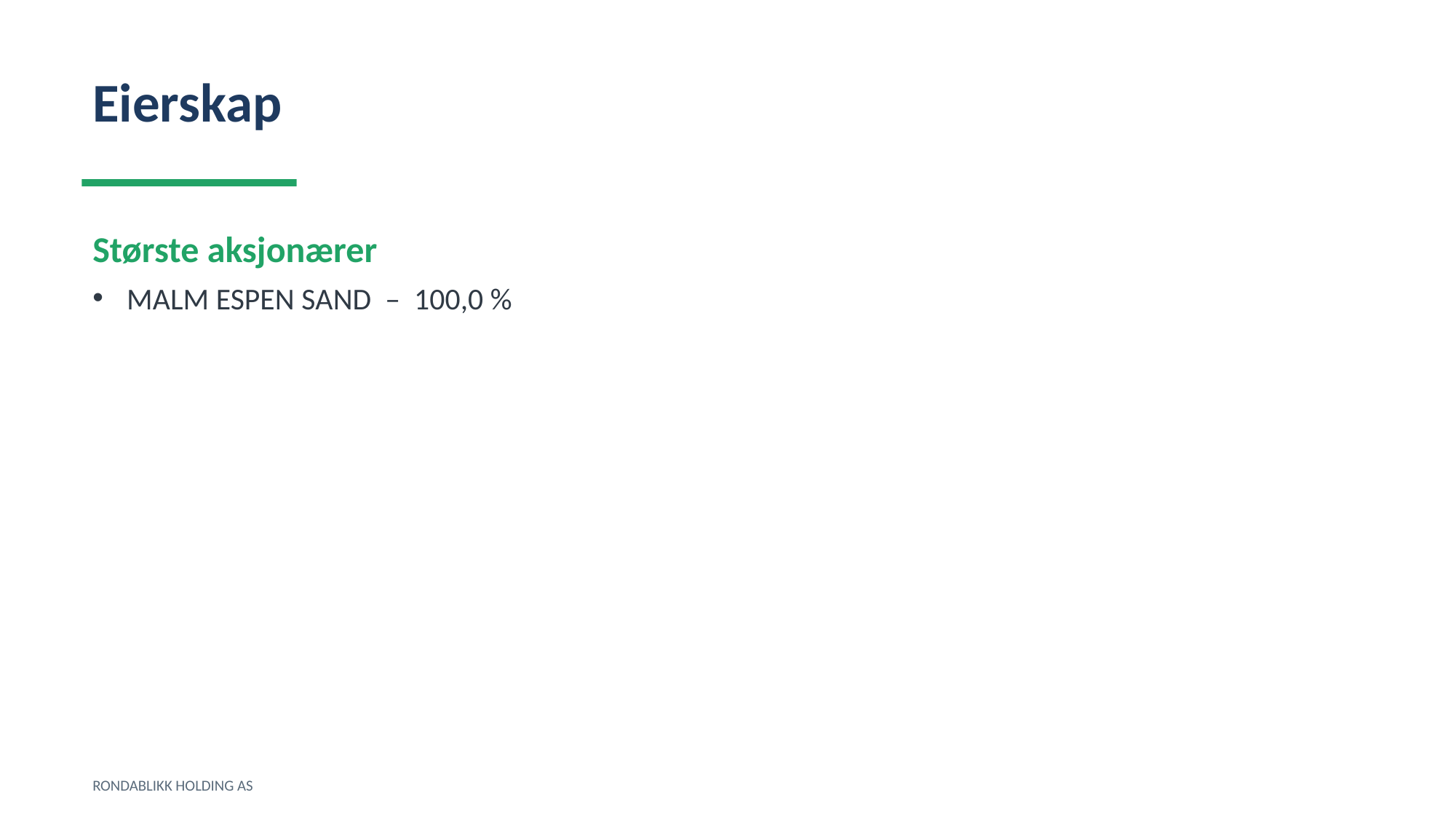

Eierskap

Største aksjonærer
MALM ESPEN SAND  –  100,0 %
RONDABLIKK HOLDING AS